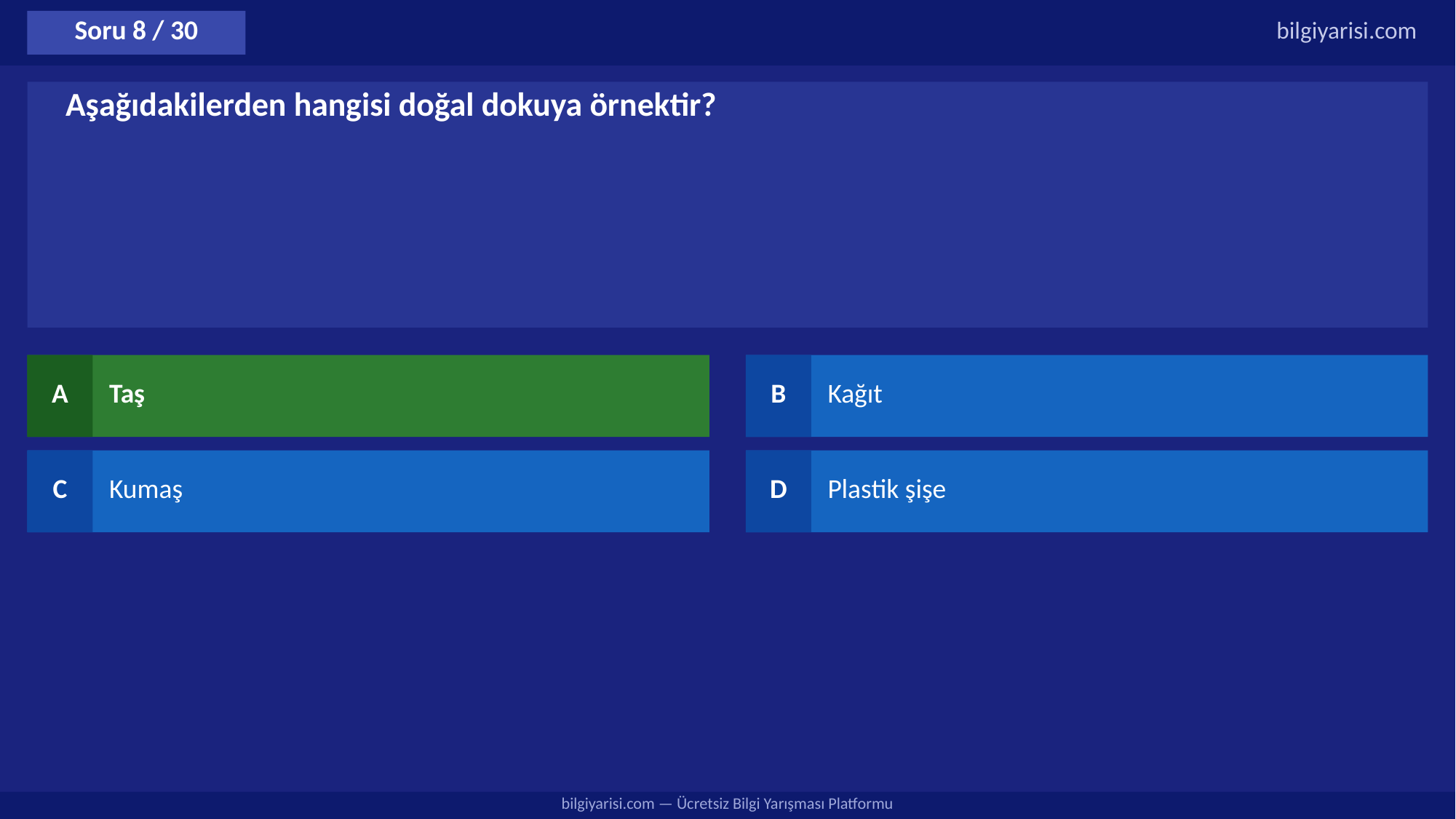

Soru 8 / 30
bilgiyarisi.com

Aşağıdakilerden hangisi doğal dokuya örnektir?

A
Taş

B
Kağıt

C
Kumaş

D
Plastik şişe
bilgiyarisi.com — Ücretsiz Bilgi Yarışması Platformu